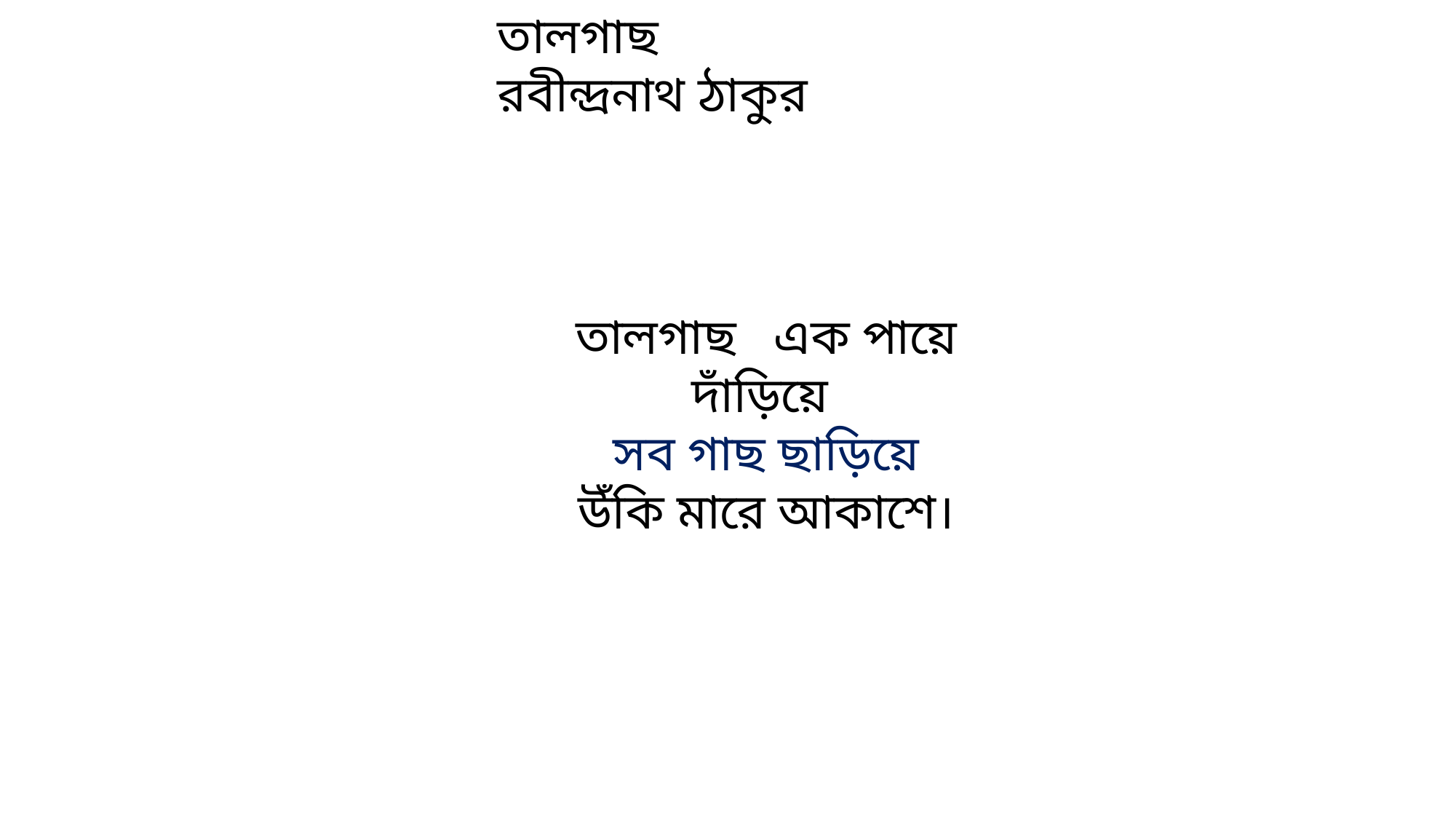

তালগাছ
রবীন্দ্রনাথ ঠাকুর

তালগাছ   এক পায়ে দাঁড়িয়ে
সব গাছ ছাড়িয়ে
উঁকি মারে আকাশে।